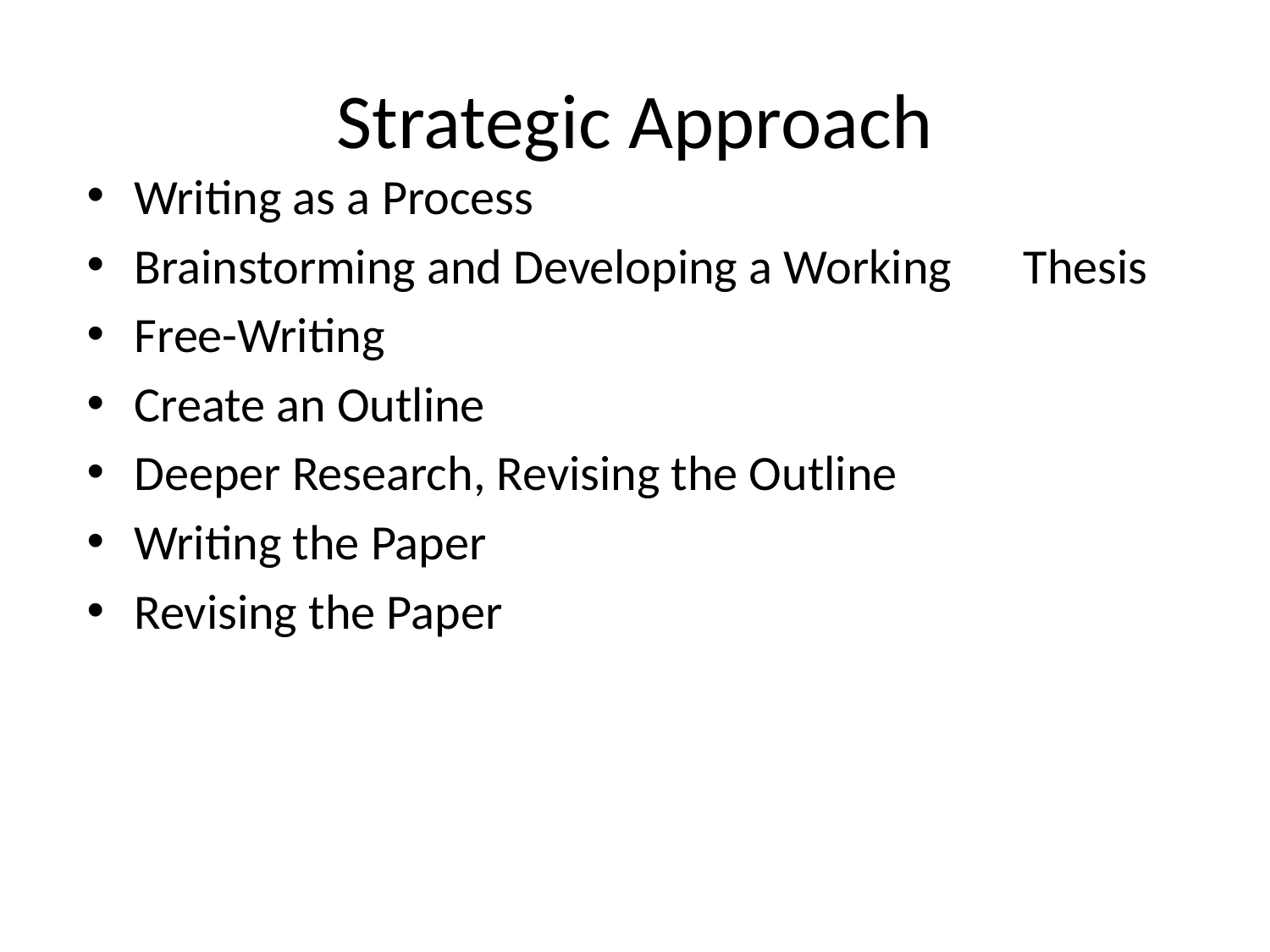

# Strategic Approach
Writing as a Process
Brainstorming and Developing a Working 	Thesis
Free-Writing
Create an Outline
Deeper Research, Revising the Outline
Writing the Paper
Revising the Paper